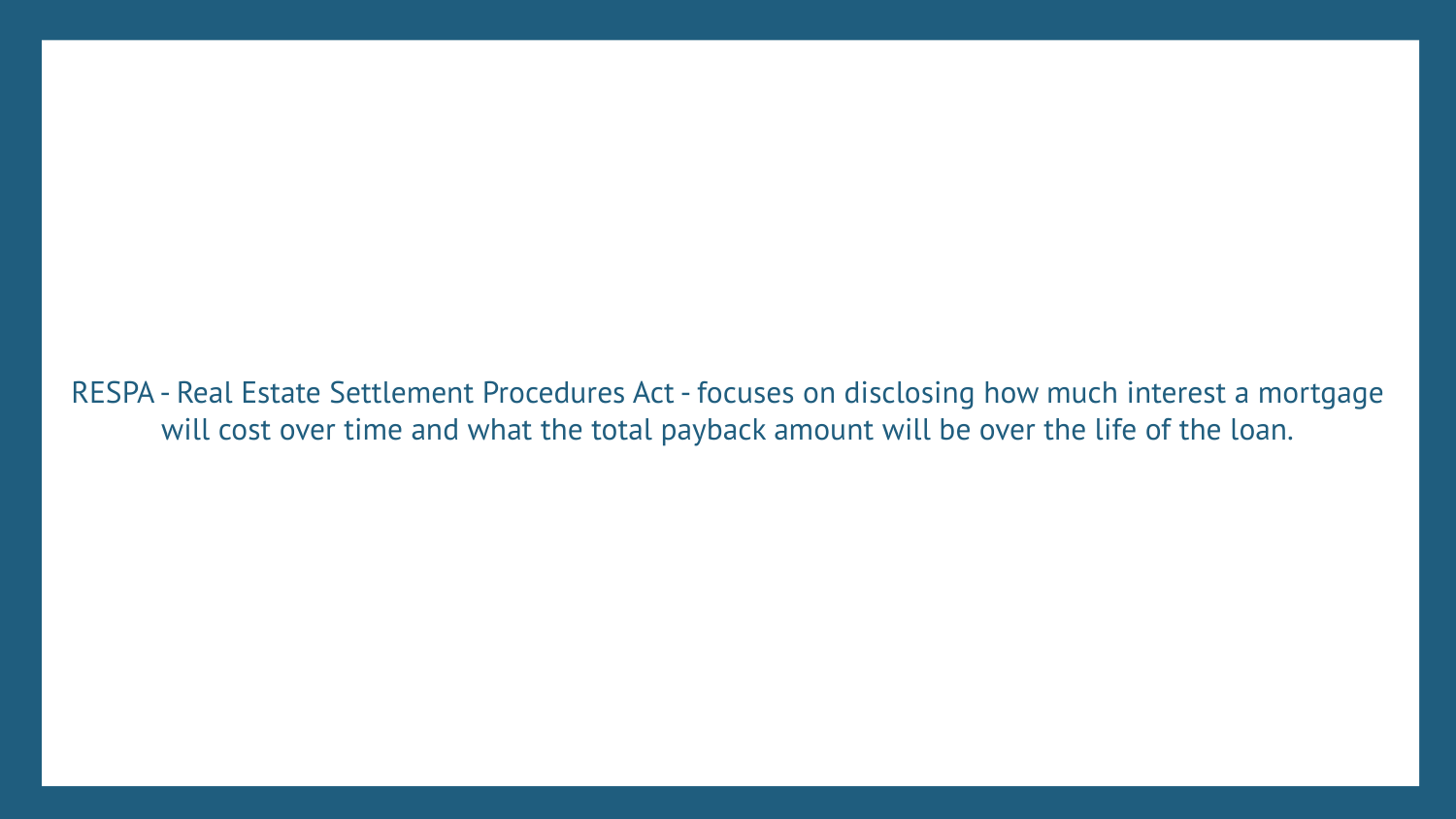

# RESPA - Real Estate Settlement Procedures Act - focuses on disclosing how much interest a mortgage will cost over time and what the total payback amount will be over the life of the loan.